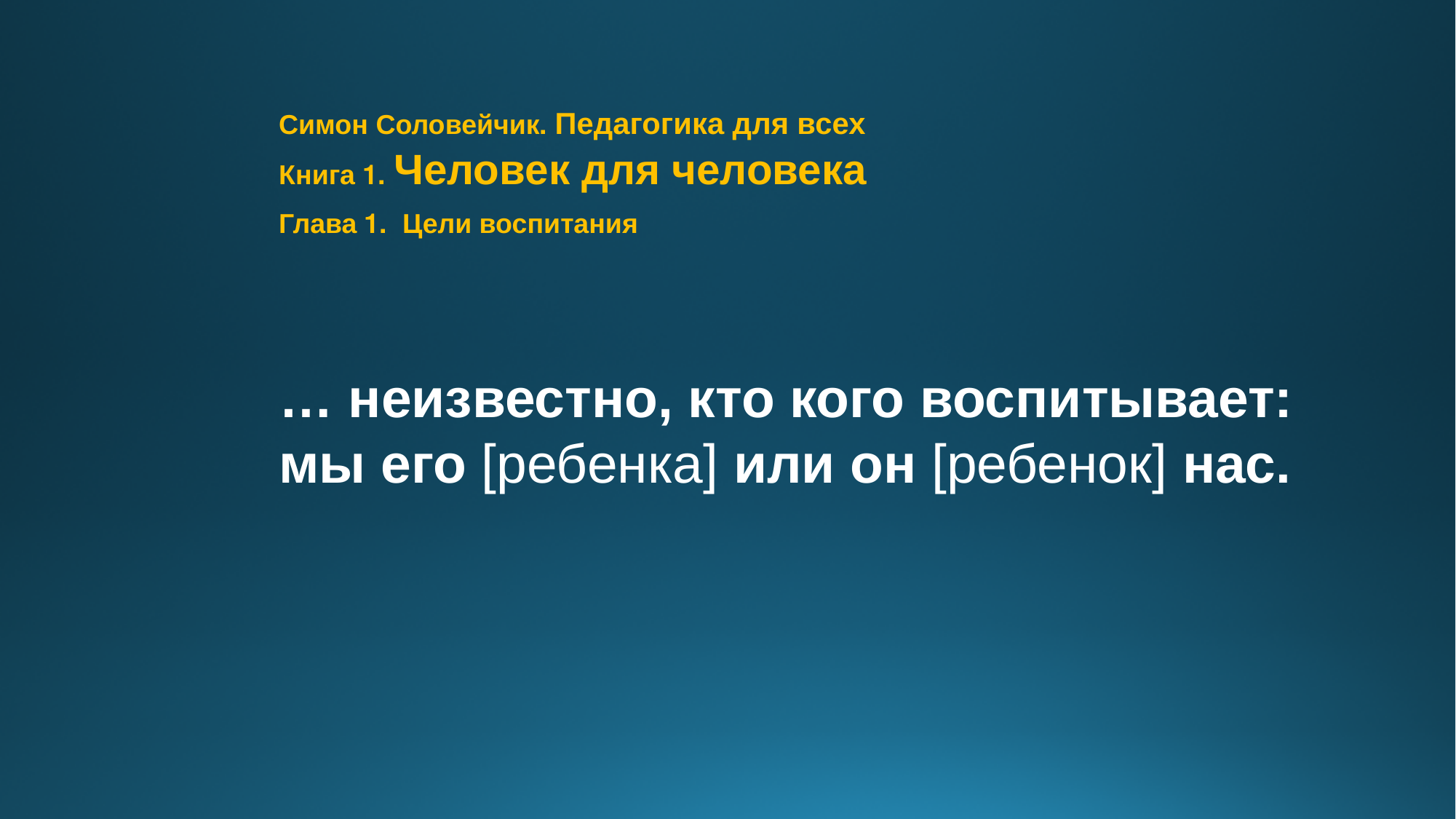

Симон Соловейчик. Педагогика для всех

Книга 1. Человек для человека

Глава 1.  Цели воспитания

… неизвестно, кто кого воспитывает: мы его [ребенка] или он [ребенок] нас.